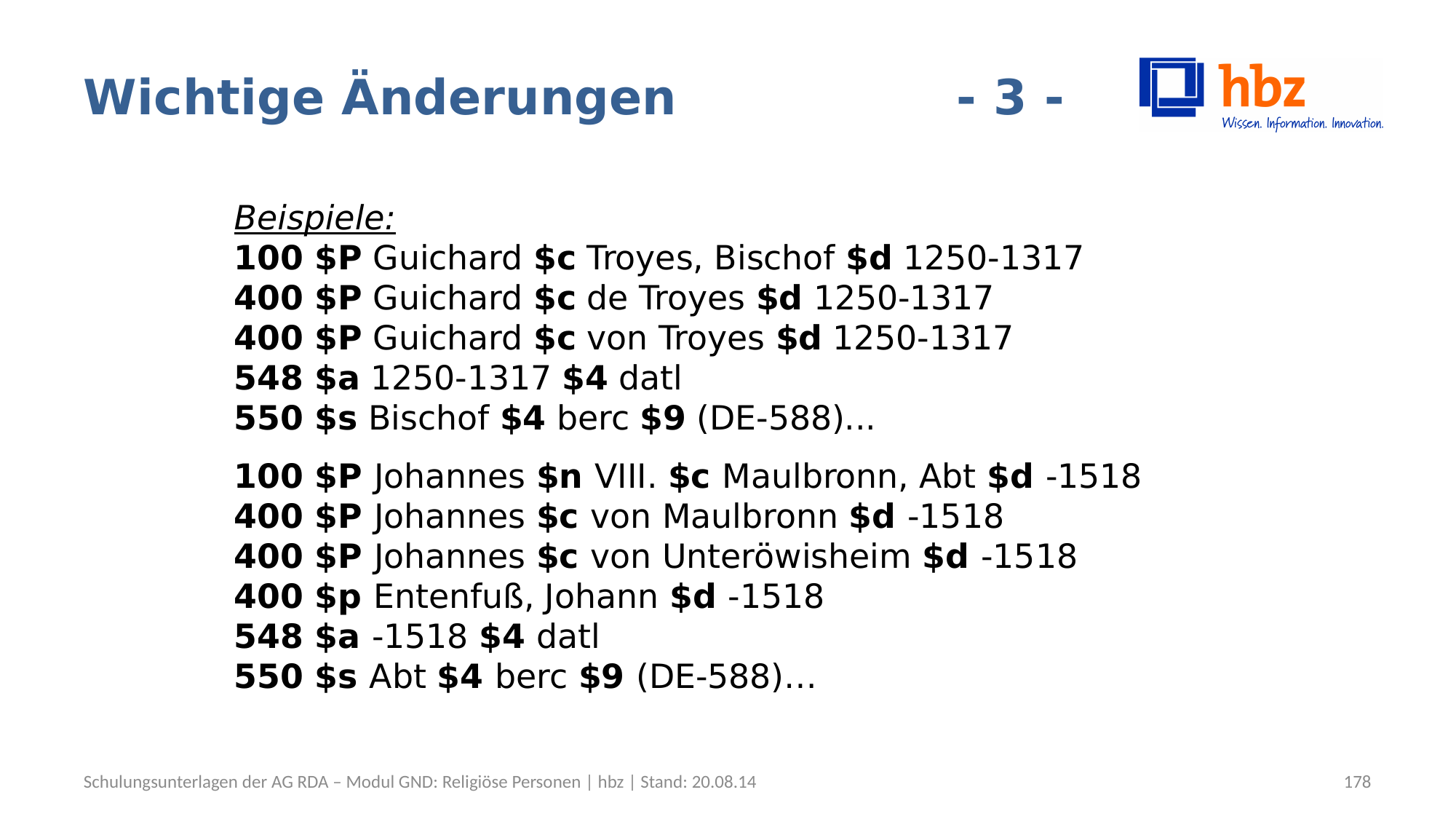

# Wichtige Änderungen			- 3 -
Beispiele:
100 $P Guichard $c Troyes, Bischof $d 1250-1317
400 $P Guichard $c de Troyes $d 1250-1317
400 $P Guichard $c von Troyes $d 1250-1317
548 $a 1250-1317 $4 datl
550 $s Bischof $4 berc $9 (DE-588)...
100 $P Johannes $n VIII. $c Maulbronn, Abt $d -1518
400 $P Johannes $c von Maulbronn $d -1518
400 $P Johannes $c von Unteröwisheim $d -1518
400 $p Entenfuß, Johann $d -1518
548 $a -1518 $4 datl
550 $s Abt $4 berc $9 (DE-588)…
Schulungsunterlagen der AG RDA – Modul GND: Religiöse Personen | hbz | Stand: 20.08.14
178